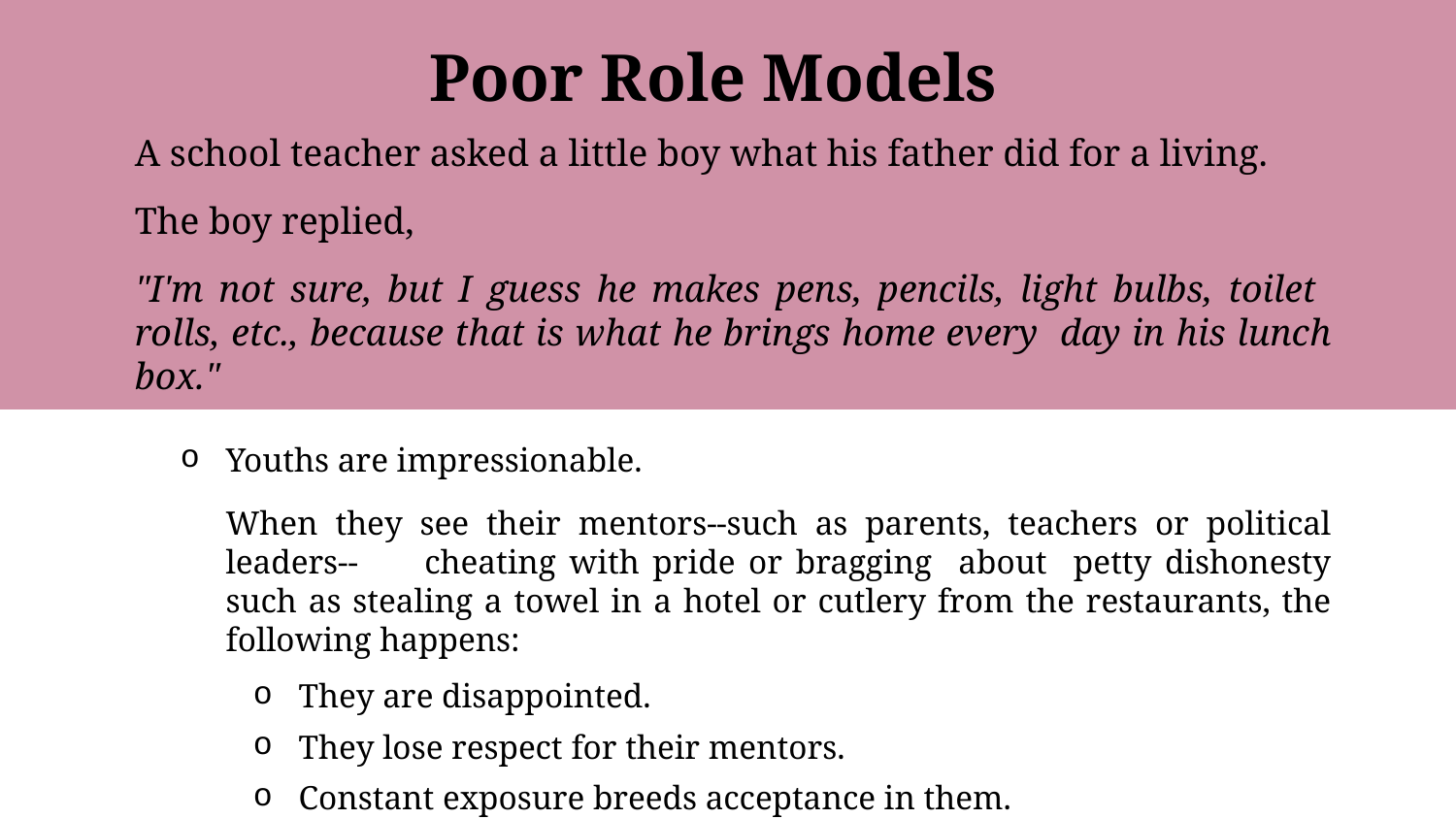

Poor Role Models
A school teacher asked a little boy what his father did for a living.
The boy replied,
"I'm not sure, but I guess he makes pens, pencils, light bulbs, toilet  rolls, etc., because that is what he brings home every  day in his lunch box."
Youths are impressionable.
When they see their mentors--such as parents, teachers or political leaders--     cheating with pride or bragging  about  petty dishonesty such as stealing a towel in a hotel or cutlery from the restaurants, the following happens:
They are disappointed.
They lose respect for their mentors.
Constant exposure breeds acceptance in them.